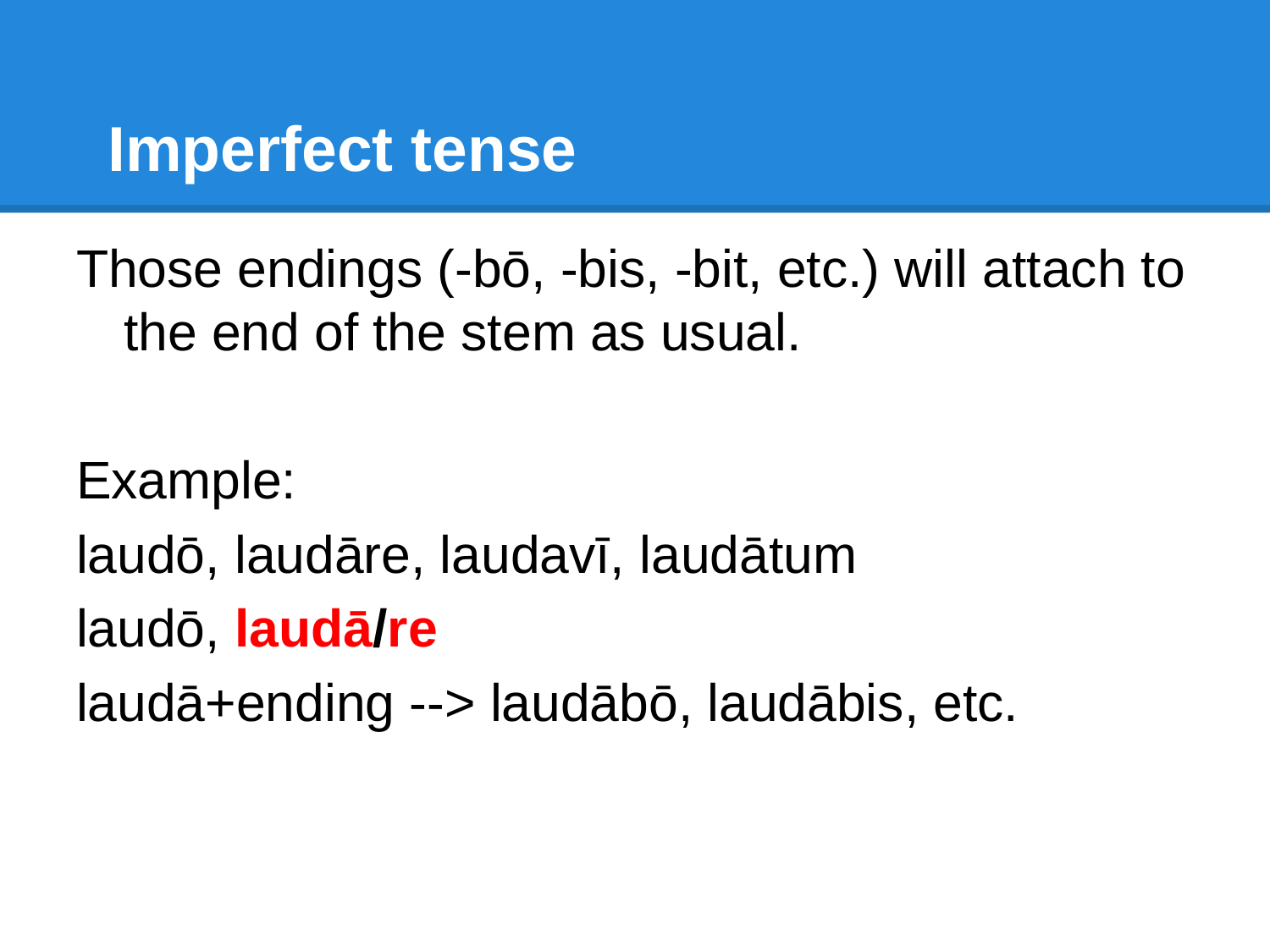

# Imperfect tense
Those endings (-bō, -bis, -bit, etc.) will attach to the end of the stem as usual.

Example:
laudō, laudāre, laudavī, laudātum
laudō, laudā/re
laudā+ending --> laudābō, laudābis, etc.